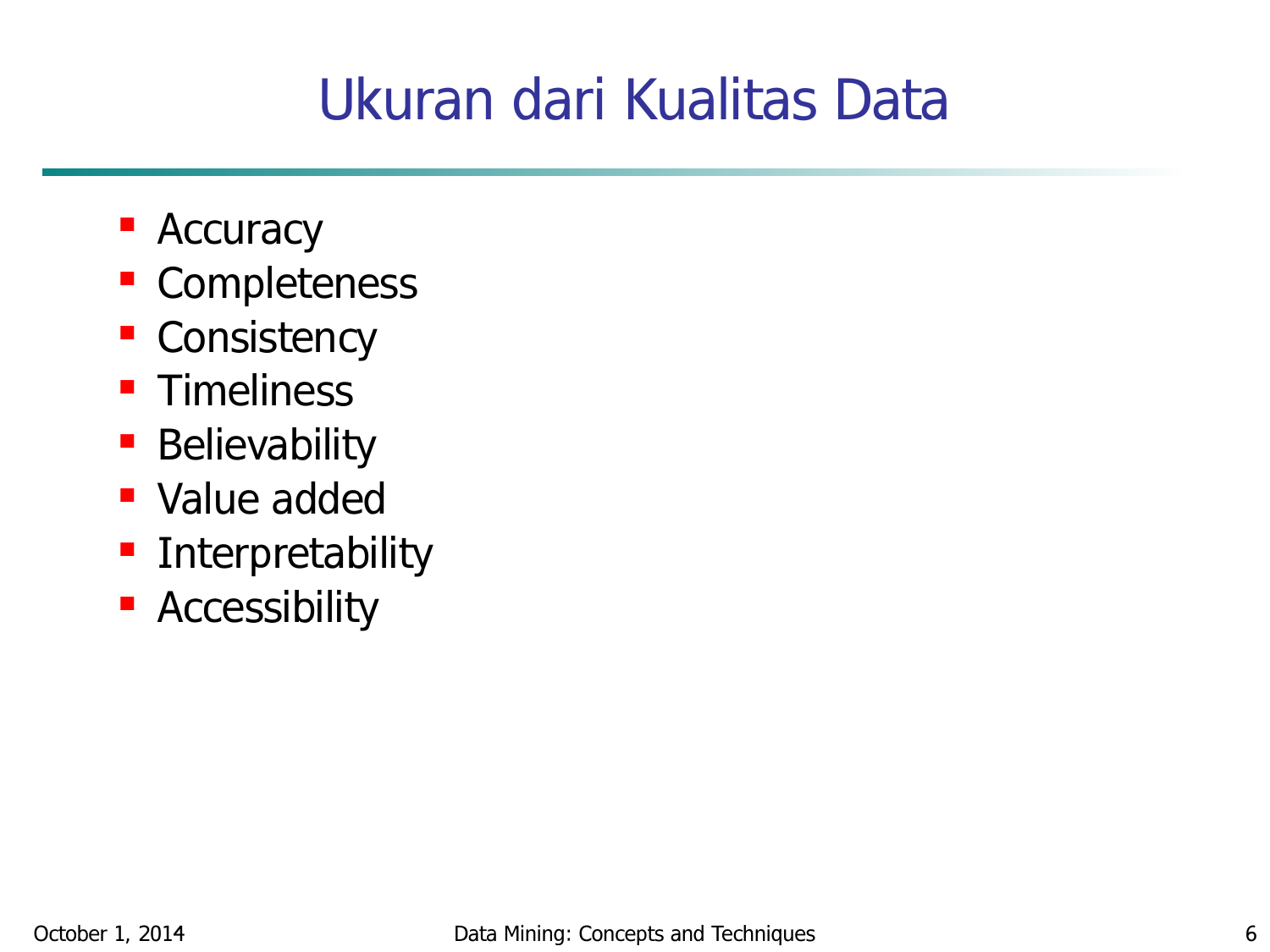

# Ukuran dari Kualitas Data
Accuracy
Completeness
Consistency
Timeliness
Believability
Value added
Interpretability
Accessibility
October 1, 2014
Data Mining: Concepts and Techniques
6